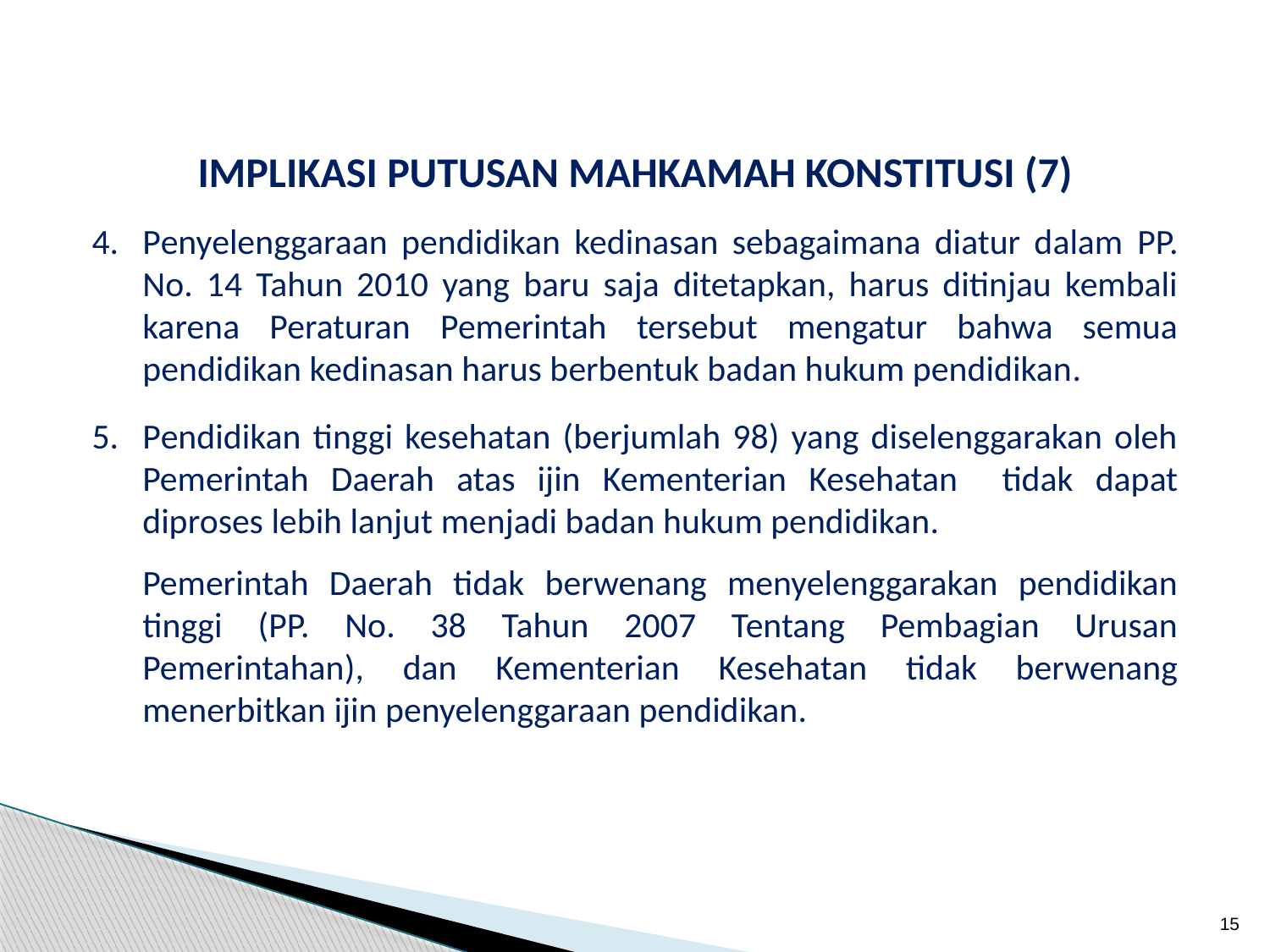

IMPLIKASI PUTUSAN MAHKAMAH KONSTITUSI (7)

Penyelenggaraan pendidikan kedinasan sebagaimana diatur dalam PP. No. 14 Tahun 2010 yang baru saja ditetapkan, harus ditinjau kembali karena Peraturan Pemerintah tersebut mengatur bahwa semua pendidikan kedinasan harus berbentuk badan hukum pendidikan.

Pendidikan tinggi kesehatan (berjumlah 98) yang diselenggarakan oleh Pemerintah Daerah atas ijin Kementerian Kesehatan  tidak dapat diproses lebih lanjut menjadi badan hukum pendidikan.

	Pemerintah Daerah tidak berwenang menyelenggarakan pendidikan tinggi (PP. No. 38 Tahun 2007 Tentang Pembagian Urusan Pemerintahan), dan Kementerian Kesehatan tidak berwenang menerbitkan ijin penyelenggaraan pendidikan.

15